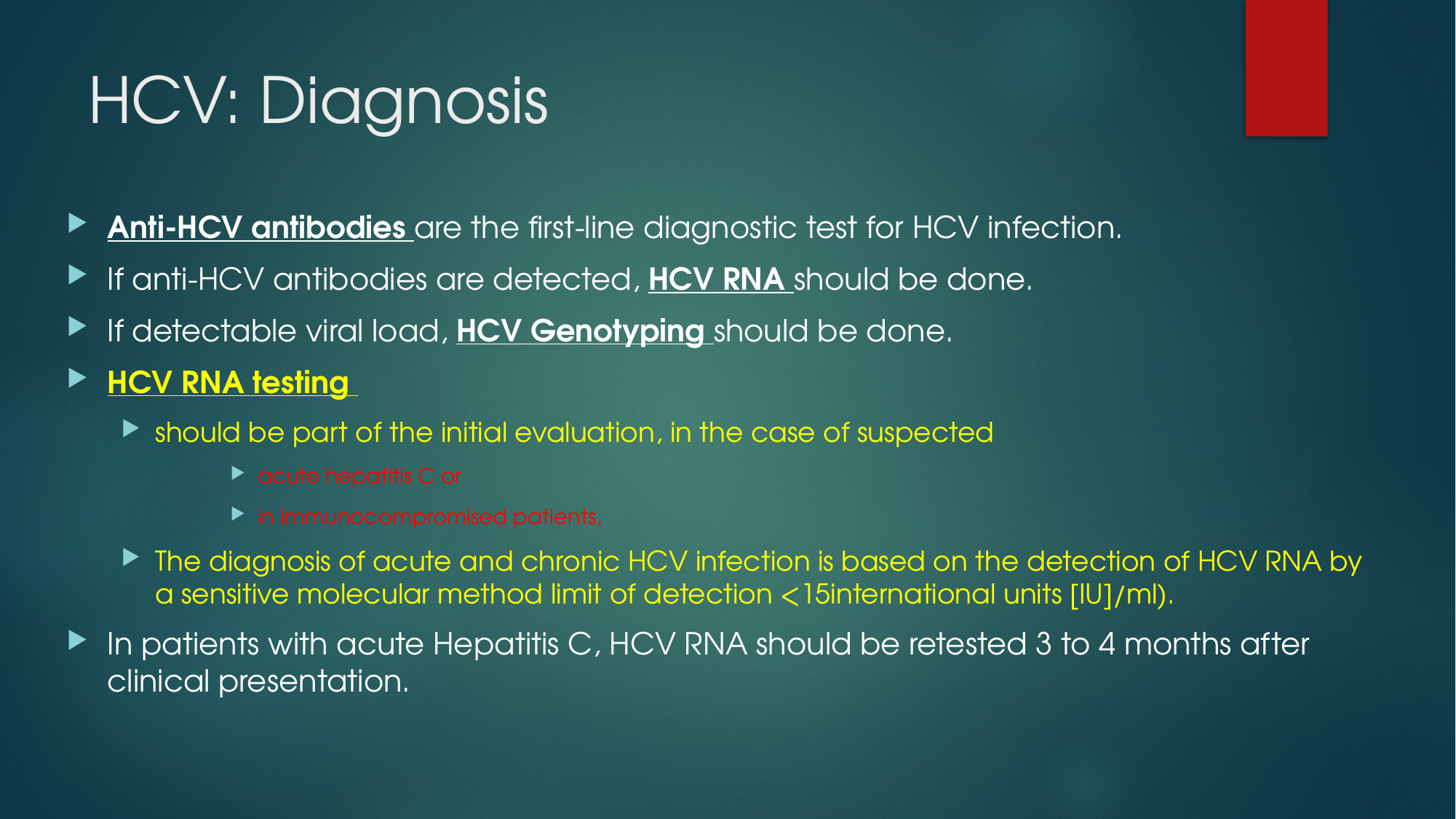

# HCV: Diagnosis
Anti-HCV antibodies are the first-line diagnostic test for HCV infection.
If anti-HCV antibodies are detected, HCV RNA should be done.
If detectable viral load, HCV Genotyping should be done.
HCV RNA testing
should be part of the initial evaluation, in the case of suspected
acute hepatitis C or
in immunocompromised patients,
The diagnosis of acute and chronic HCV infection is based on the detection of HCV RNA by a sensitive molecular method limit of detection <15international units [IU]/ml).
In patients with acute Hepatitis C, HCV RNA should be retested 3 to 4 months after clinical presentation.